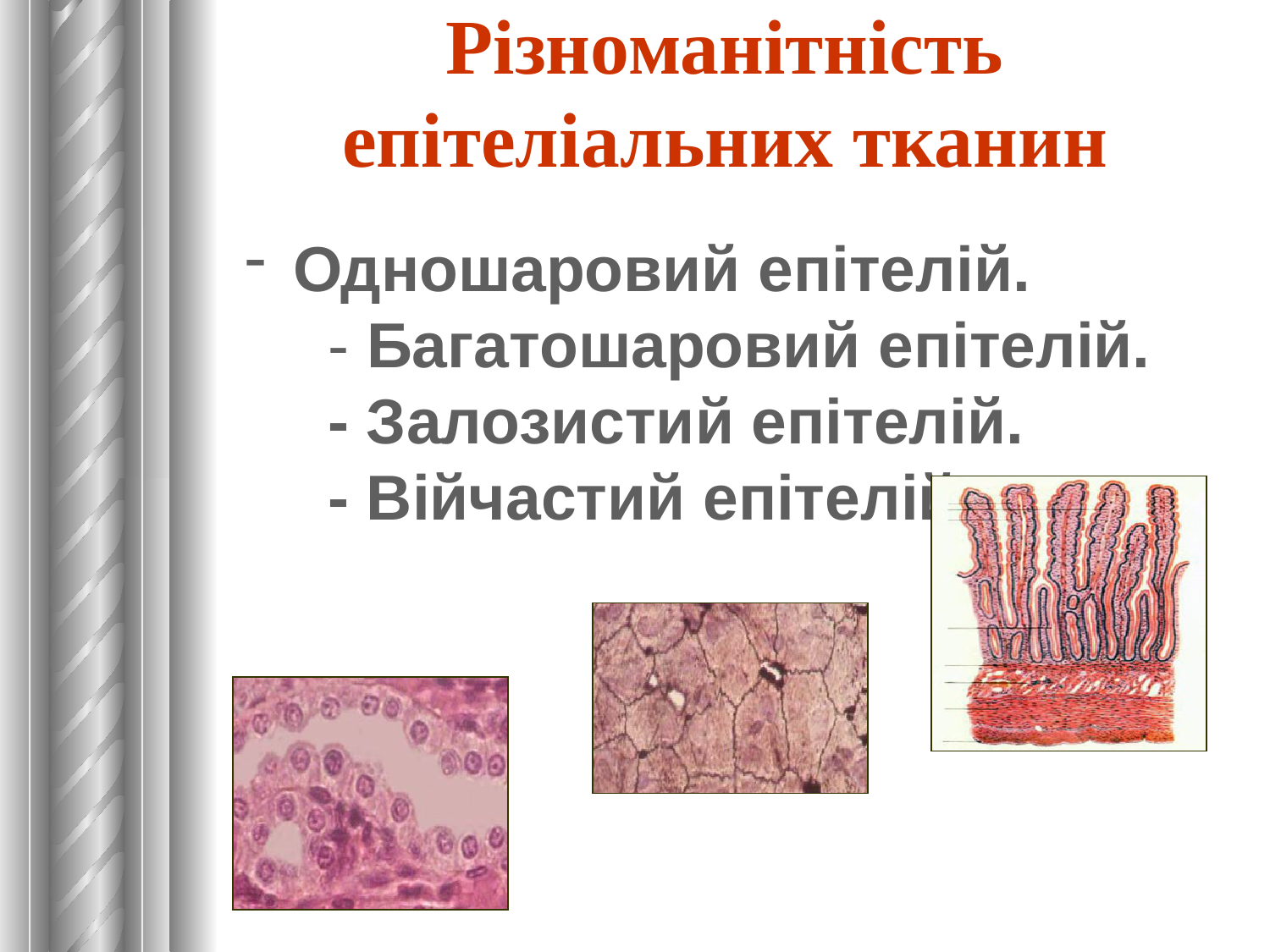

Різноманітність епітеліальних тканин
 Одношаровий епітелій.          - Багатошаровий епітелій.    - Залозистий епітелій.           - Війчастий епітелій.